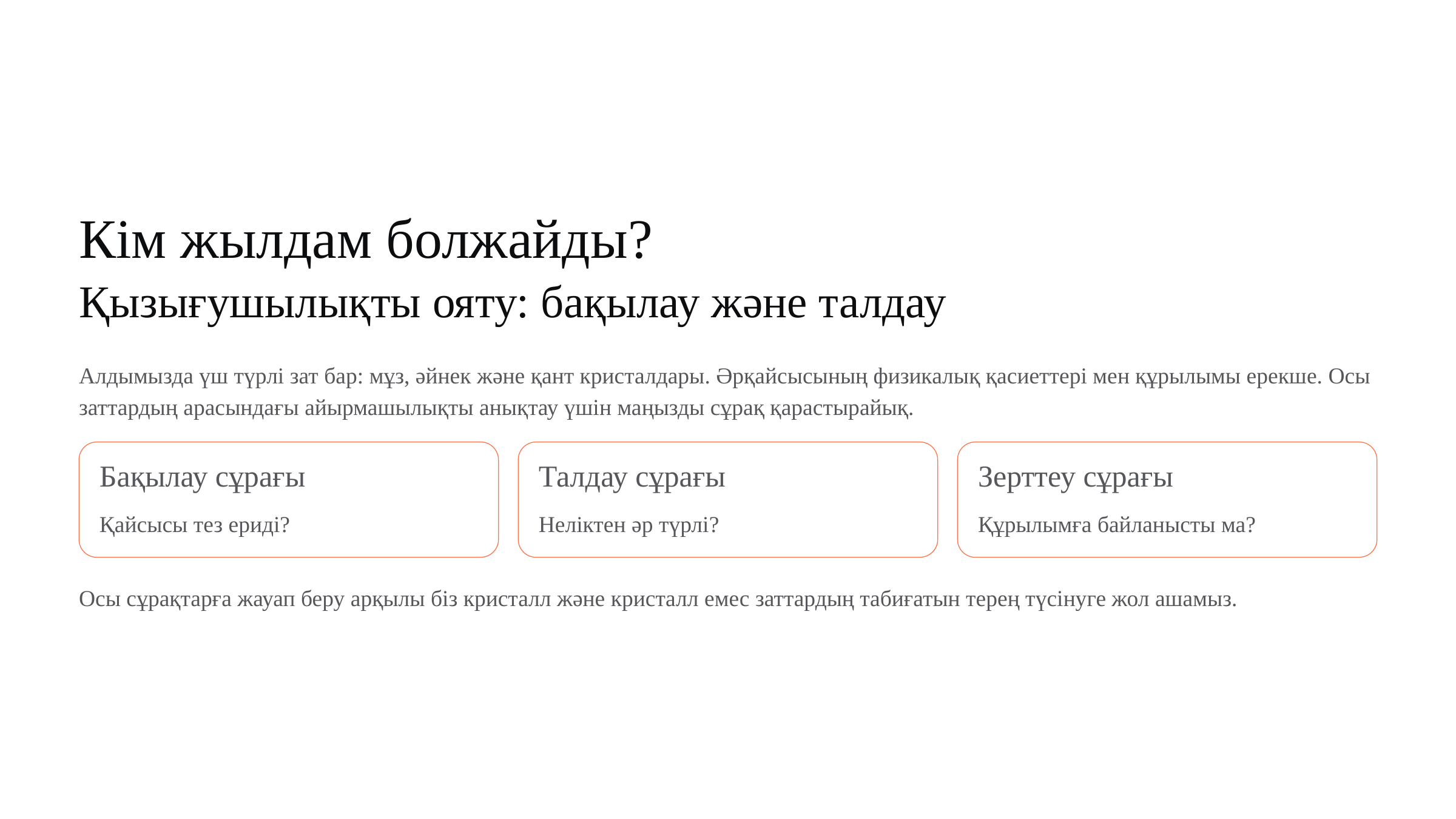

Кім жылдам болжайды?
Қызығушылықты ояту: бақылау және талдау
Алдымызда үш түрлі зат бар: мұз, әйнек және қант кристалдары. Әрқайсысының физикалық қасиеттері мен құрылымы ерекше. Осы заттардың арасындағы айырмашылықты анықтау үшін маңызды сұрақ қарастырайық.

Бақылау сұрағы
Талдау сұрағы
Зерттеу сұрағы
Қайсысы тез ериді?
Неліктен әр түрлі?
Құрылымға байланысты ма?
Осы сұрақтарға жауап беру арқылы біз кристалл және кристалл емес заттардың табиғатын терең түсінуге жол ашамыз.